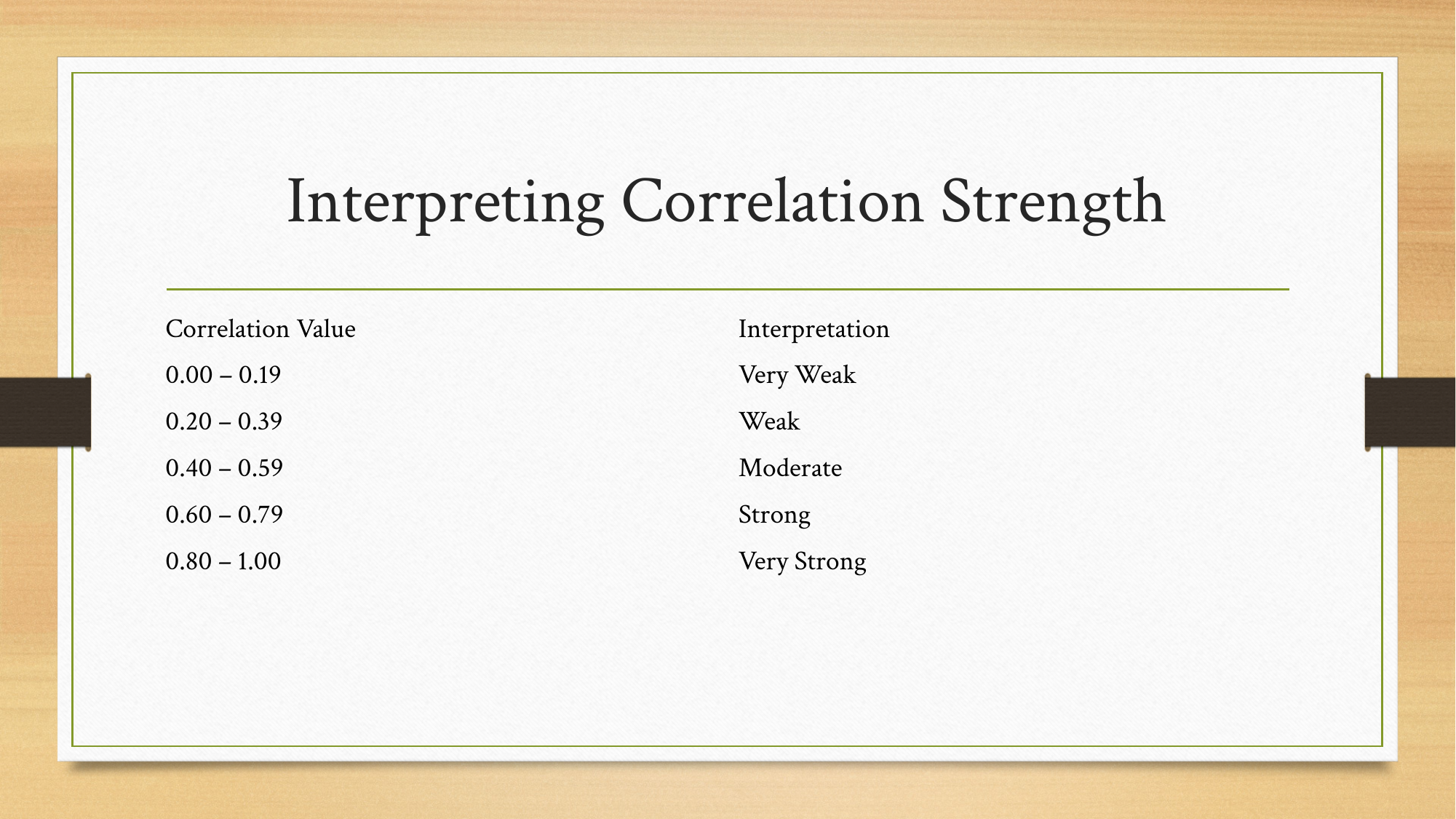

# Interpreting Correlation Strength
| Correlation Value | Interpretation |
| --- | --- |
| 0.00 – 0.19 | Very Weak |
| 0.20 – 0.39 | Weak |
| 0.40 – 0.59 | Moderate |
| 0.60 – 0.79 | Strong |
| 0.80 – 1.00 | Very Strong |